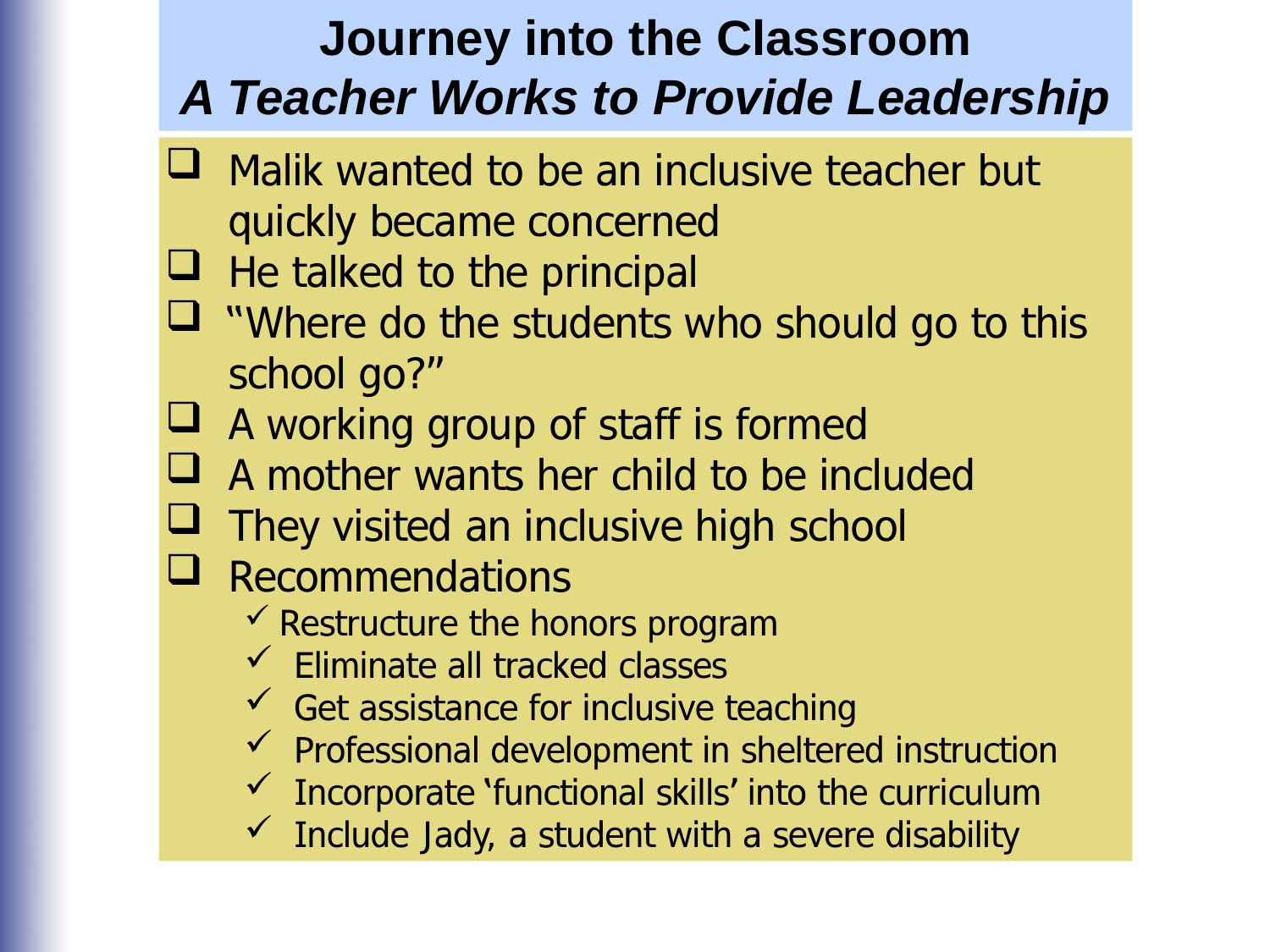

Journey into the Classroom
A Teacher Works to Provide Leadership
Malik wanted to be an inclusive teacher but quickly became concerned
He talked to the principal
“Where do the students who should go to this school go?”
A working group of staff is formed
A mother wants her child to be included
They visited an inclusive high school
Recommendations
 Restructure the honors program
  Eliminate all tracked classes
  Get assistance for inclusive teaching
  Professional development in sheltered instruction
  Incorporate ‘functional skills’ into the curriculum
  Include Jady, a student with a severe disability
28